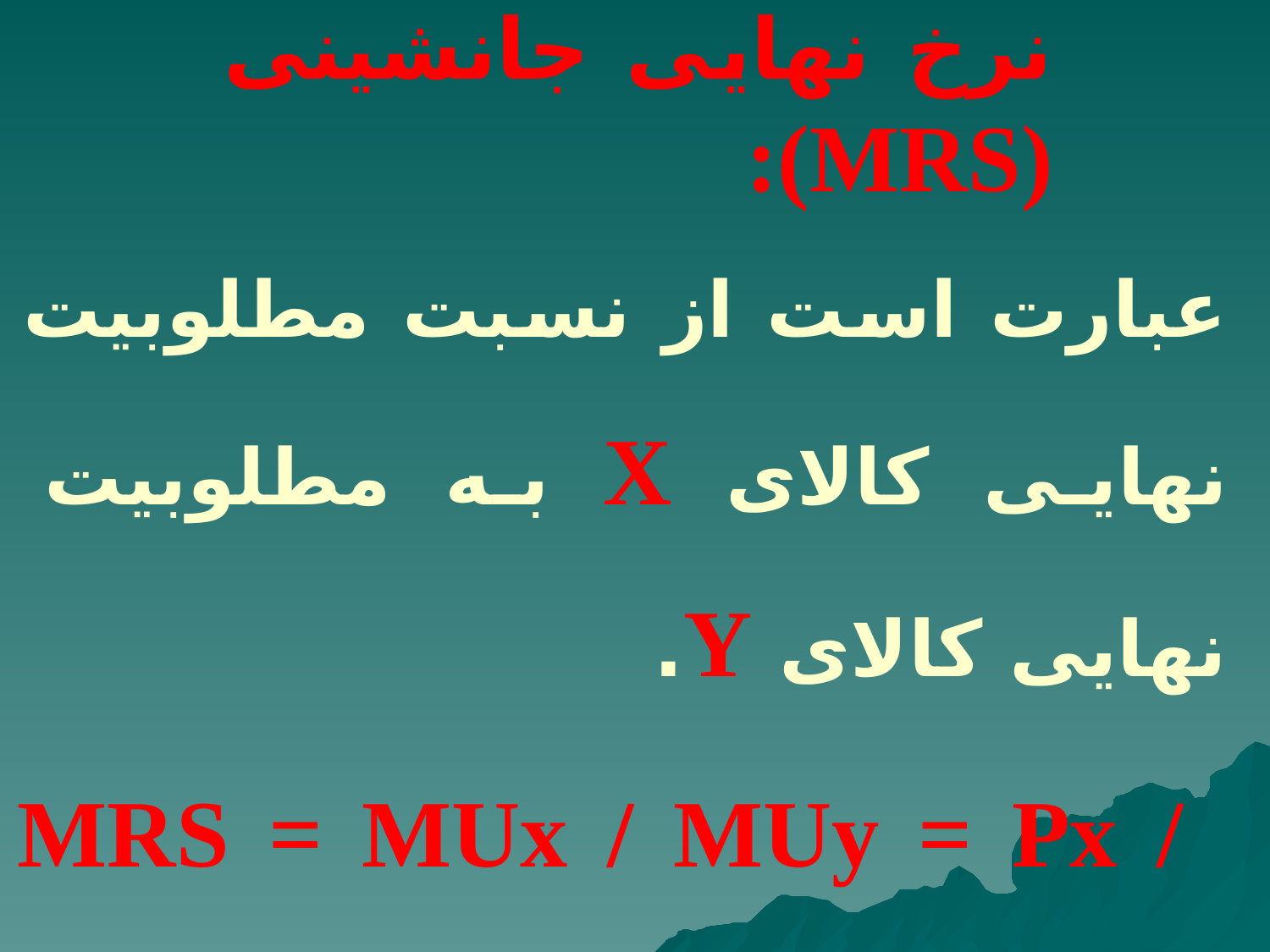

# نرخ نهایی جانشینی (MRS):
عبارت است از نسبت مطلوبیت نهایی کالای X به مطلوبیت نهایی کالای Y.
 MRS = MUx / MUy = Px / Py